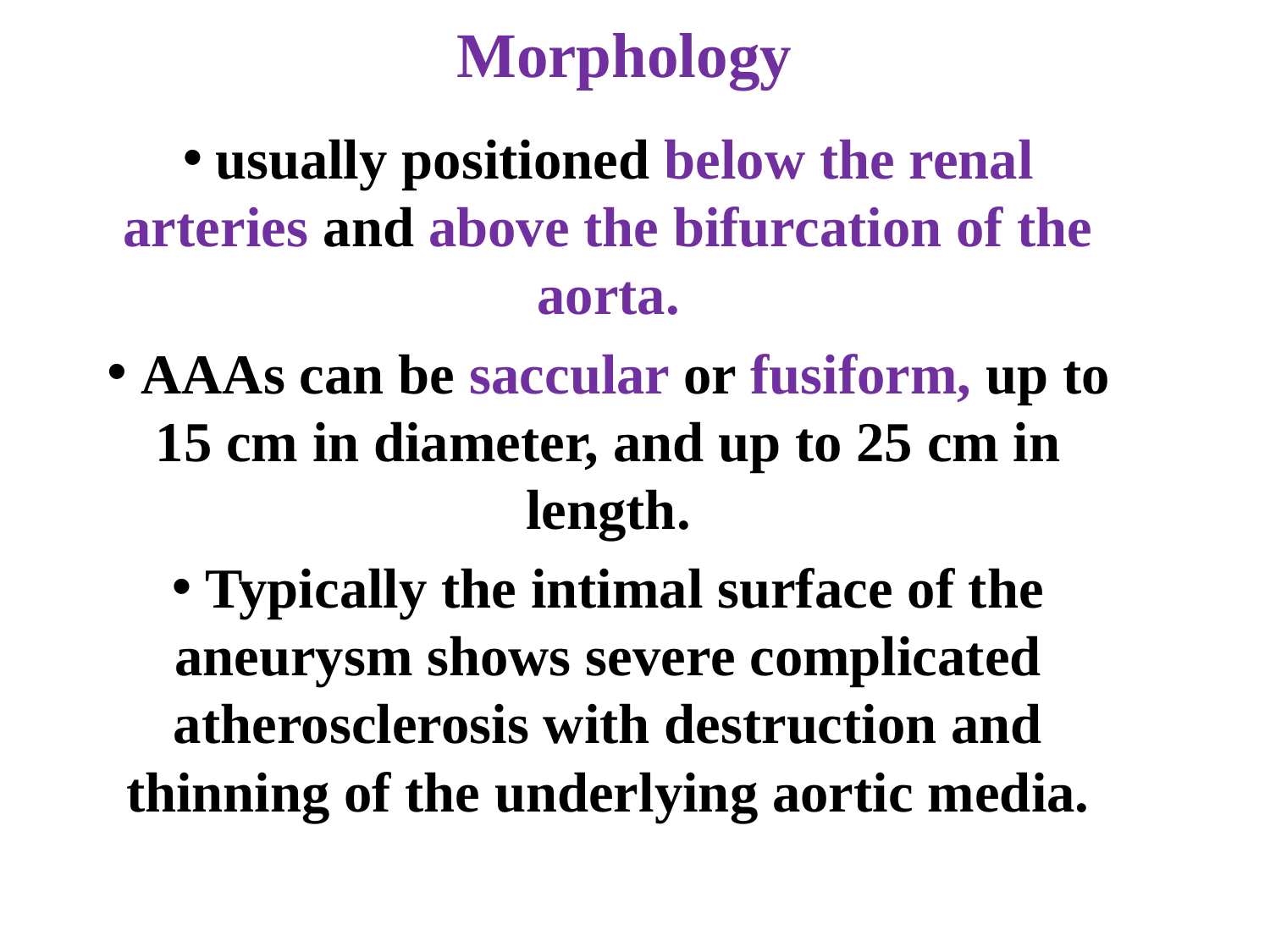

# Morphology
 usually positioned below the renal arteries and above the bifurcation of the aorta.
 AAAs can be saccular or fusiform, up to 15 cm in diameter, and up to 25 cm in length.
 Typically the intimal surface of the aneurysm shows severe complicated atherosclerosis with destruction and thinning of the underlying aortic media.